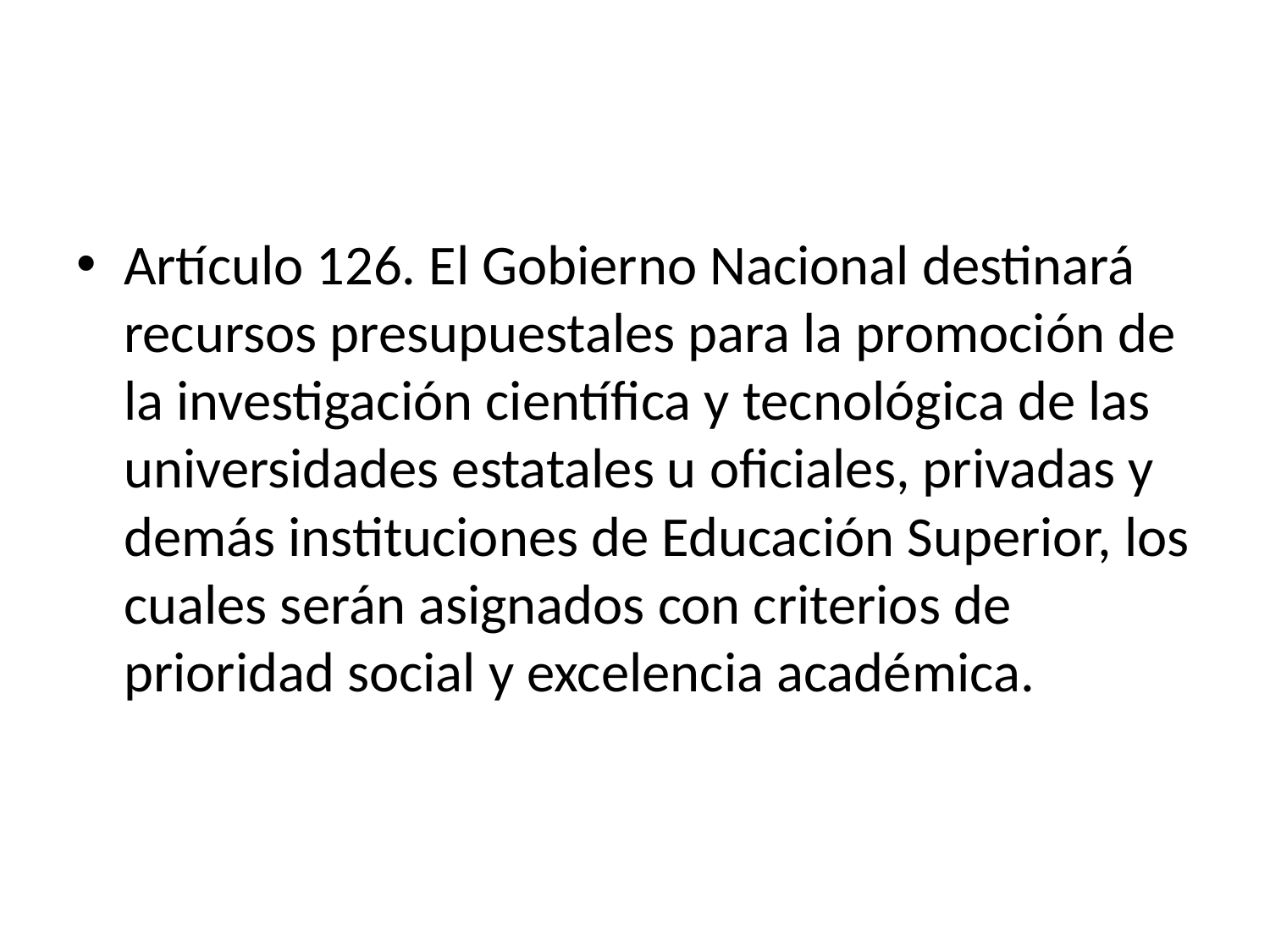

#
Artículo 126. El Gobierno Nacional destinará recursos presupuestales para la promoción de la investigación científica y tecnológica de las universidades estatales u oficiales, privadas y demás instituciones de Educación Superior, los cuales serán asignados con criterios de prioridad social y excelencia académica.